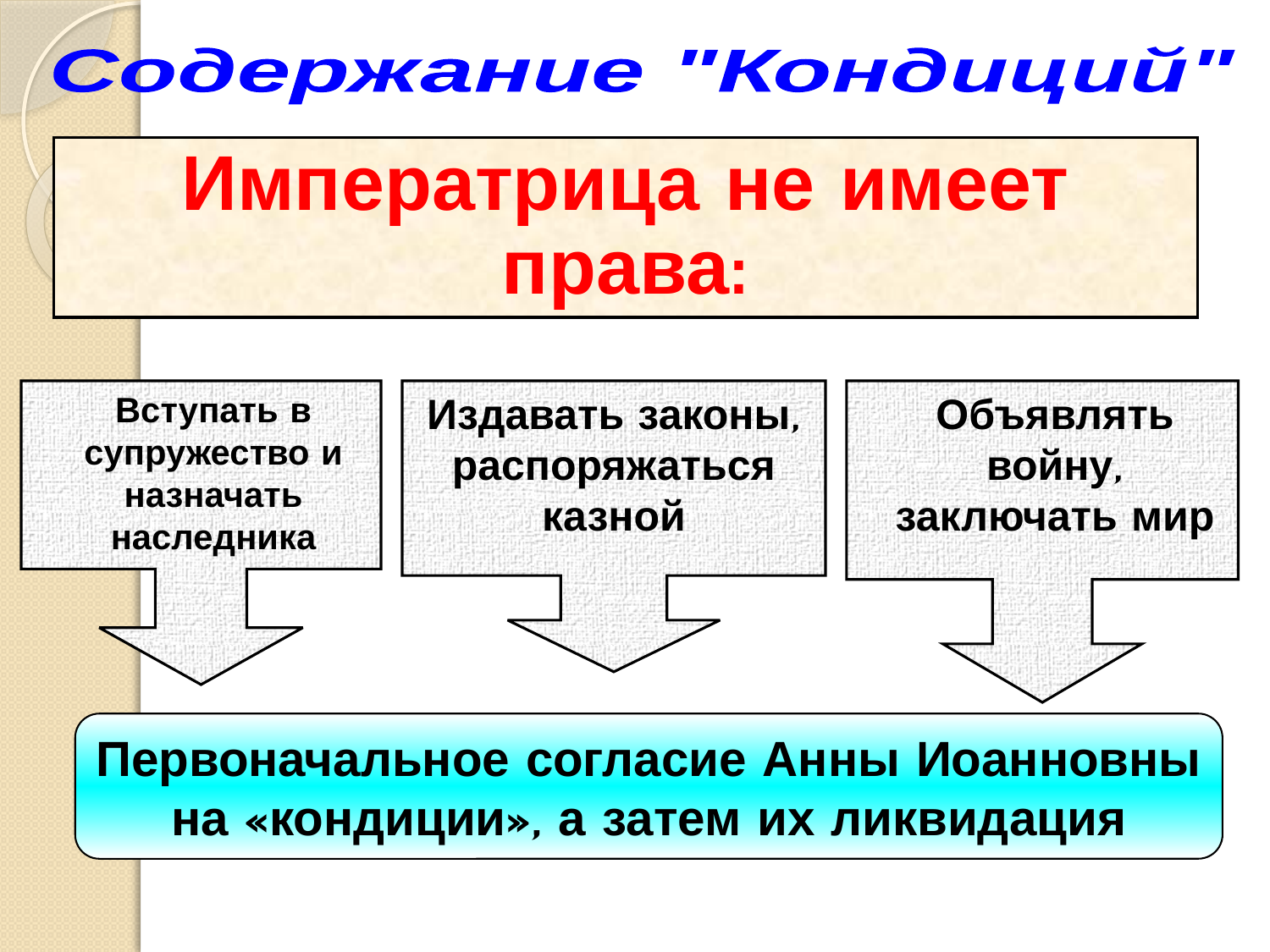

Содержание "Кондиций"
Императрица не имеет права:

Вступать в супружество и назначать наследника

Издавать законы, распоряжаться казной

Объявлять войну, заключать мир

Первоначальное согласие Анны Иоанновны на «кондиции», а затем их ликвидация